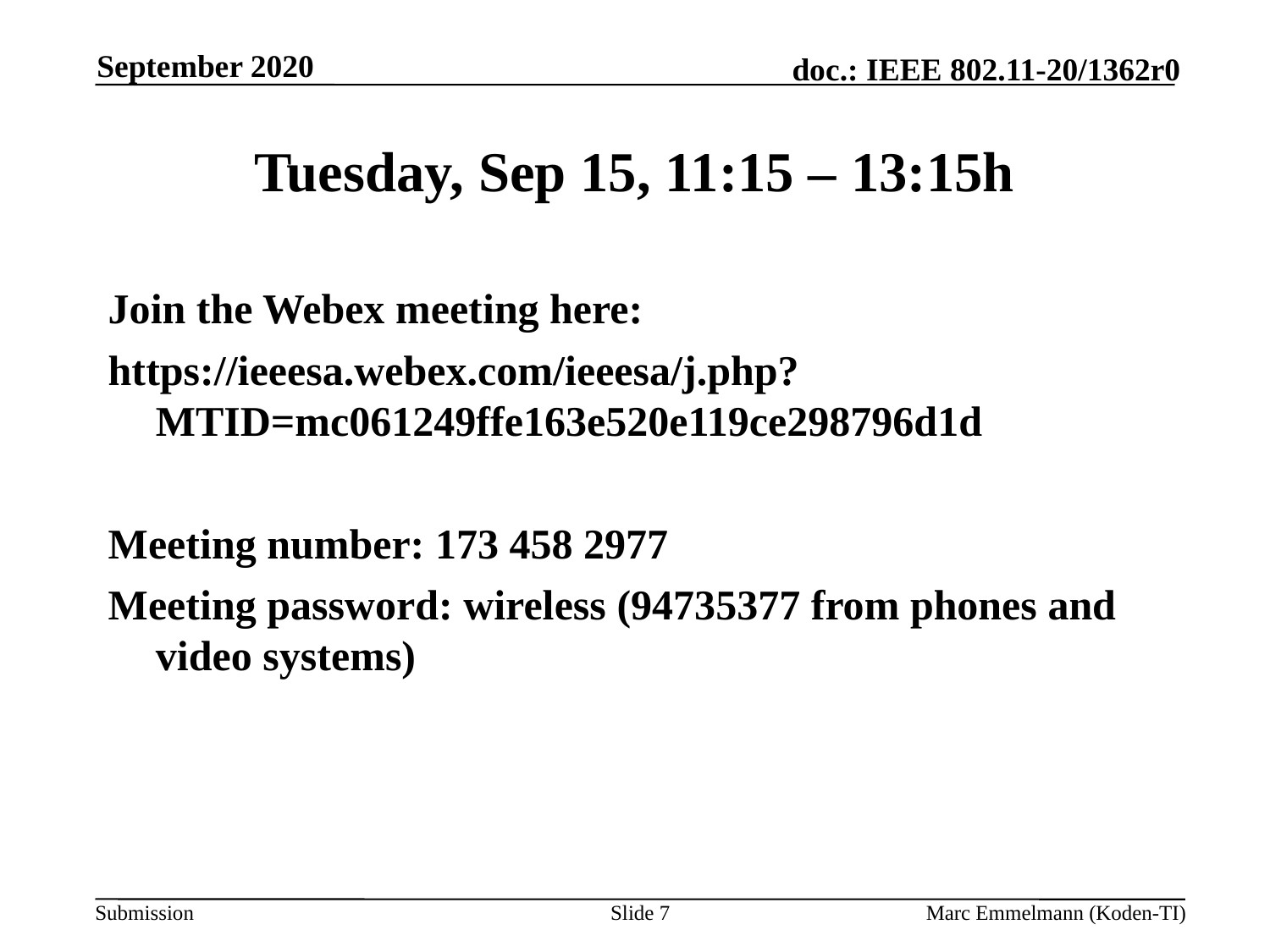

September 2020
# Tuesday, Sep 15, 11:15 – 13:15h
Join the Webex meeting here:
https://ieeesa.webex.com/ieeesa/j.php?MTID=mc061249ffe163e520e119ce298796d1d

Meeting number: 173 458 2977
Meeting password: wireless (94735377 from phones and video systems)

Slide 7
Marc Emmelmann (Koden-TI)